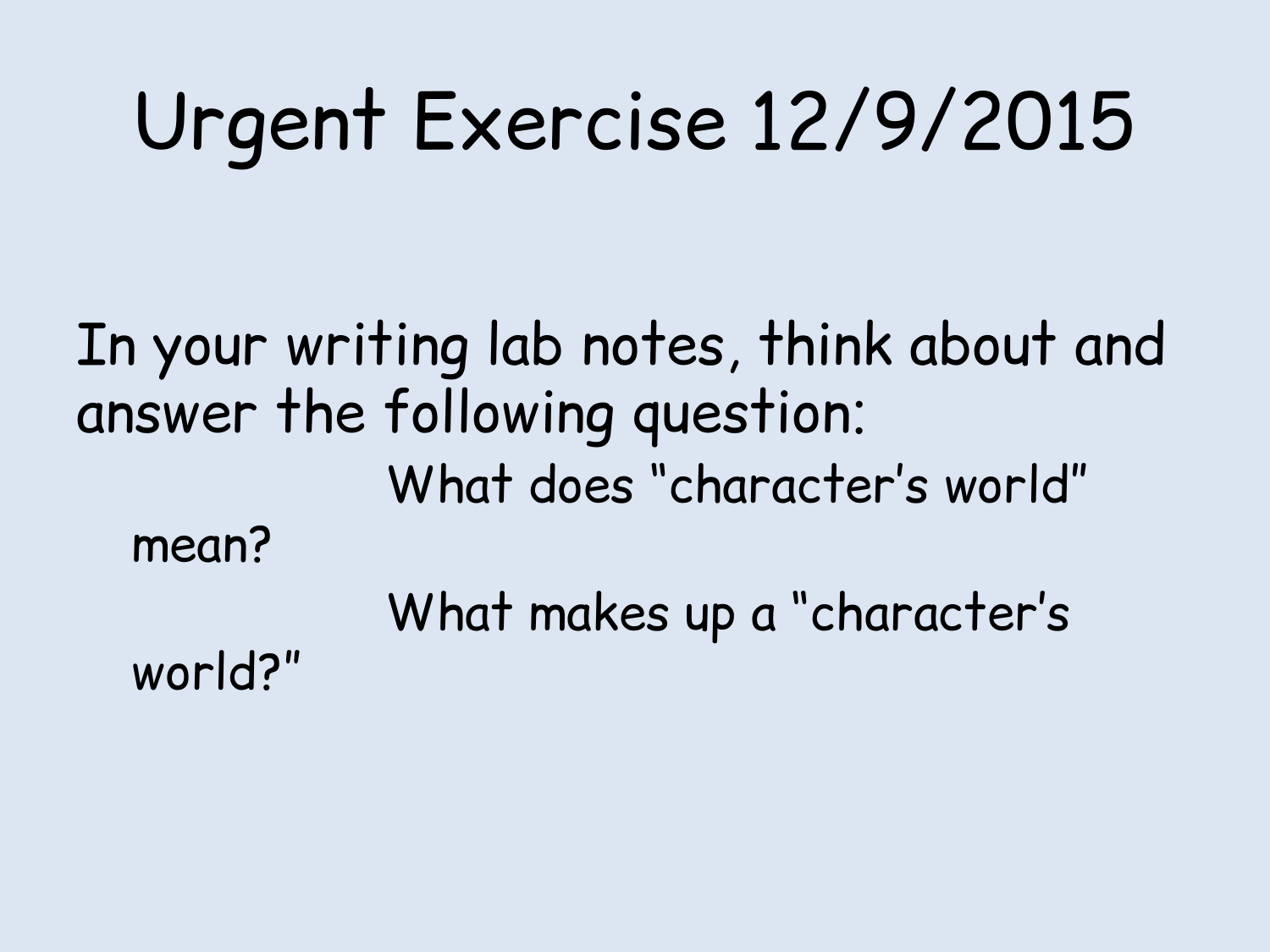

# Urgent Exercise 12/9/2015

In your writing lab notes, think about and answer the following question:
		What does “character’s world” mean?
		What makes up a “character’s world?”